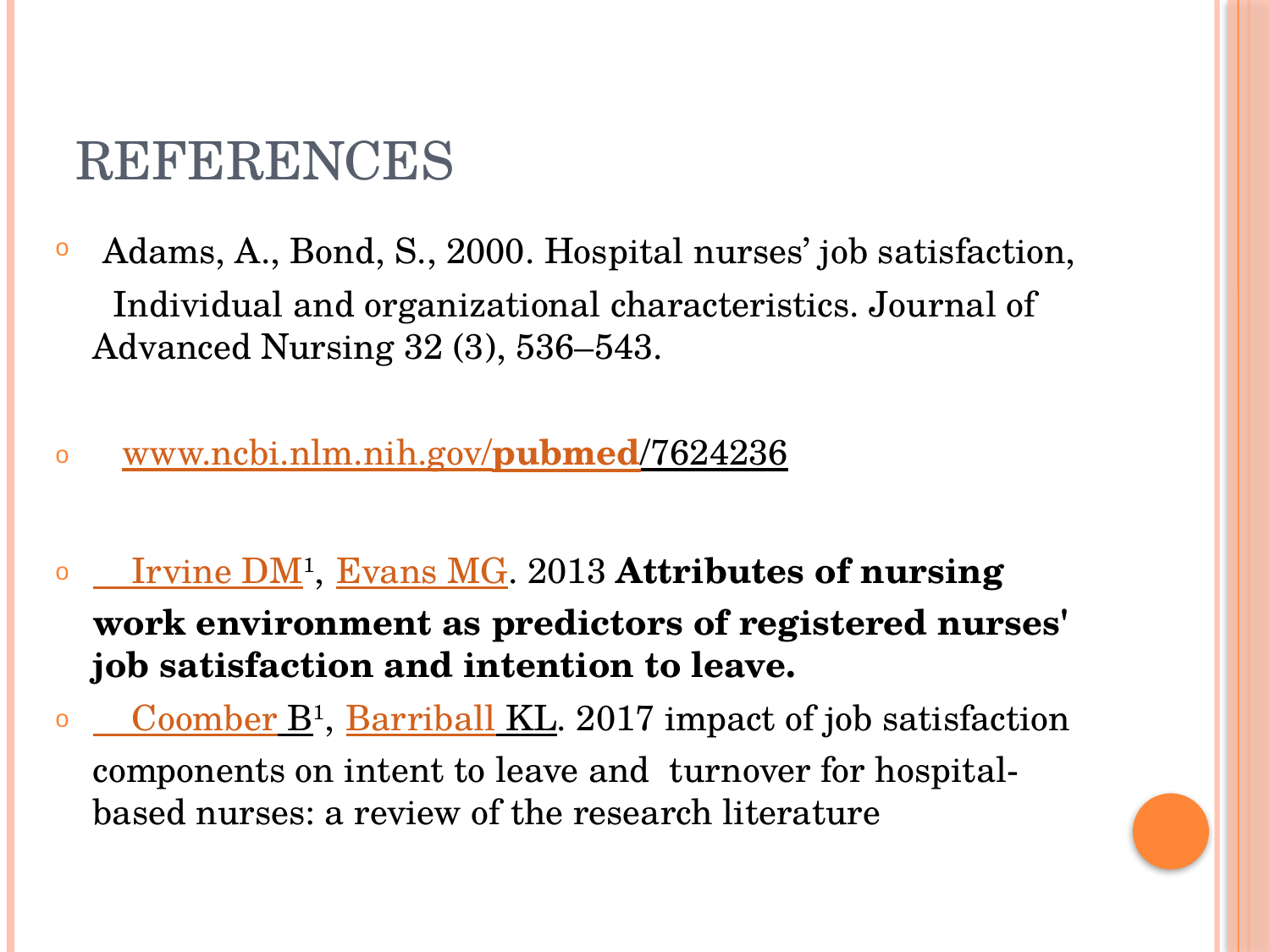

# references
 Adams, A., Bond, S., 2000. Hospital nurses’ job satisfaction,
      Individual and organizational characteristics. Journal of Advanced Nursing 32 (3), 536–543.

   www.ncbi.nlm.nih.gov/pubmed/7624236

    Irvine DM1, Evans MG. 2013 Attributes of nursing work environment as predictors of registered nurses' job satisfaction and intention to leave.
    Coomber B1, Barriball KL. 2017 impact of job satisfaction components on intent to leave and  turnover for hospital-based nurses: a review of the research literature